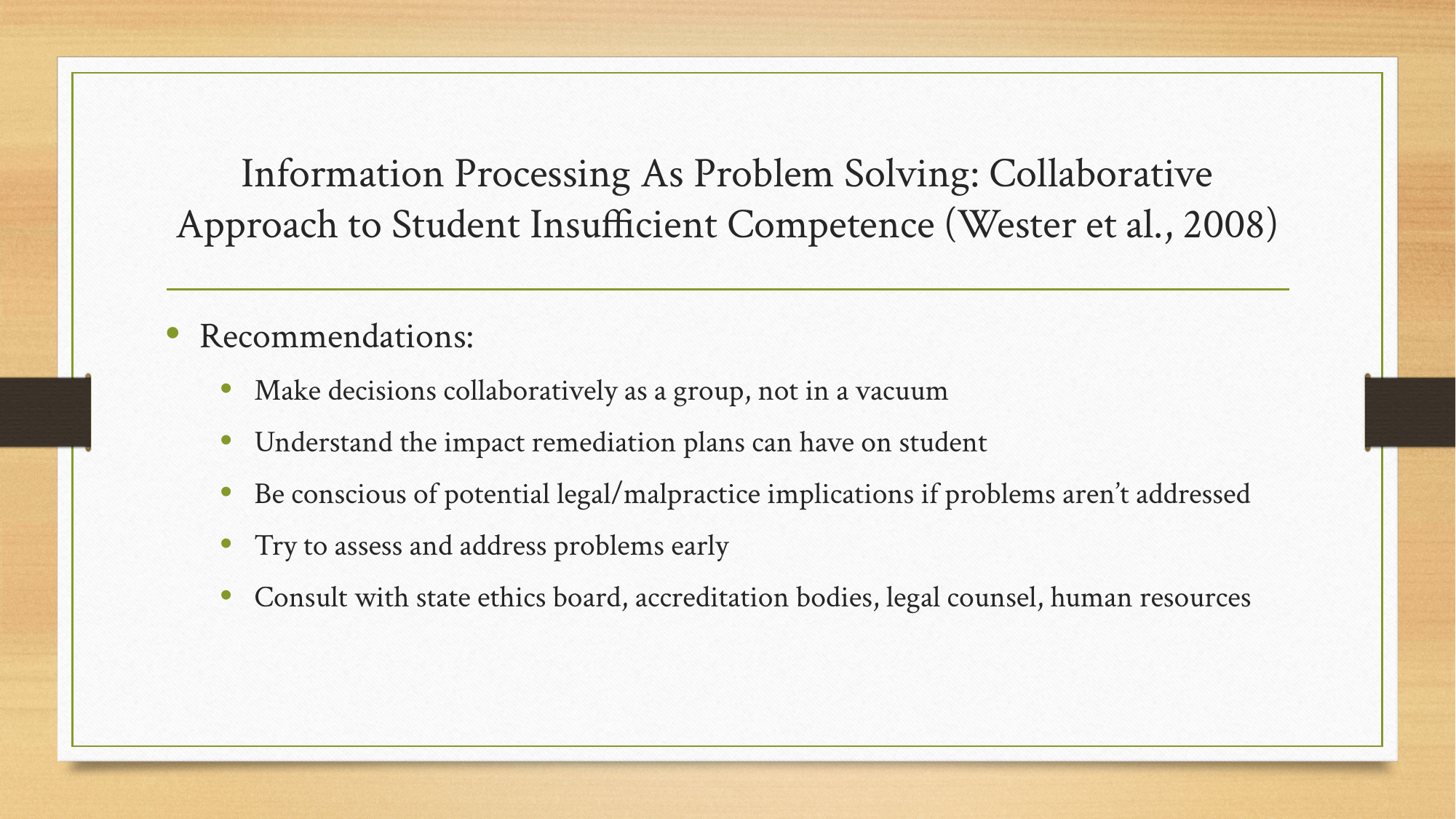

# Information Processing As Problem Solving: Collaborative Approach to Student Insufficient Competence (Wester et al., 2008)
Recommendations:
Make decisions collaboratively as a group, not in a vacuum
Understand the impact remediation plans can have on student
Be conscious of potential legal/malpractice implications if problems aren’t addressed
Try to assess and address problems early
Consult with state ethics board, accreditation bodies, legal counsel, human resources